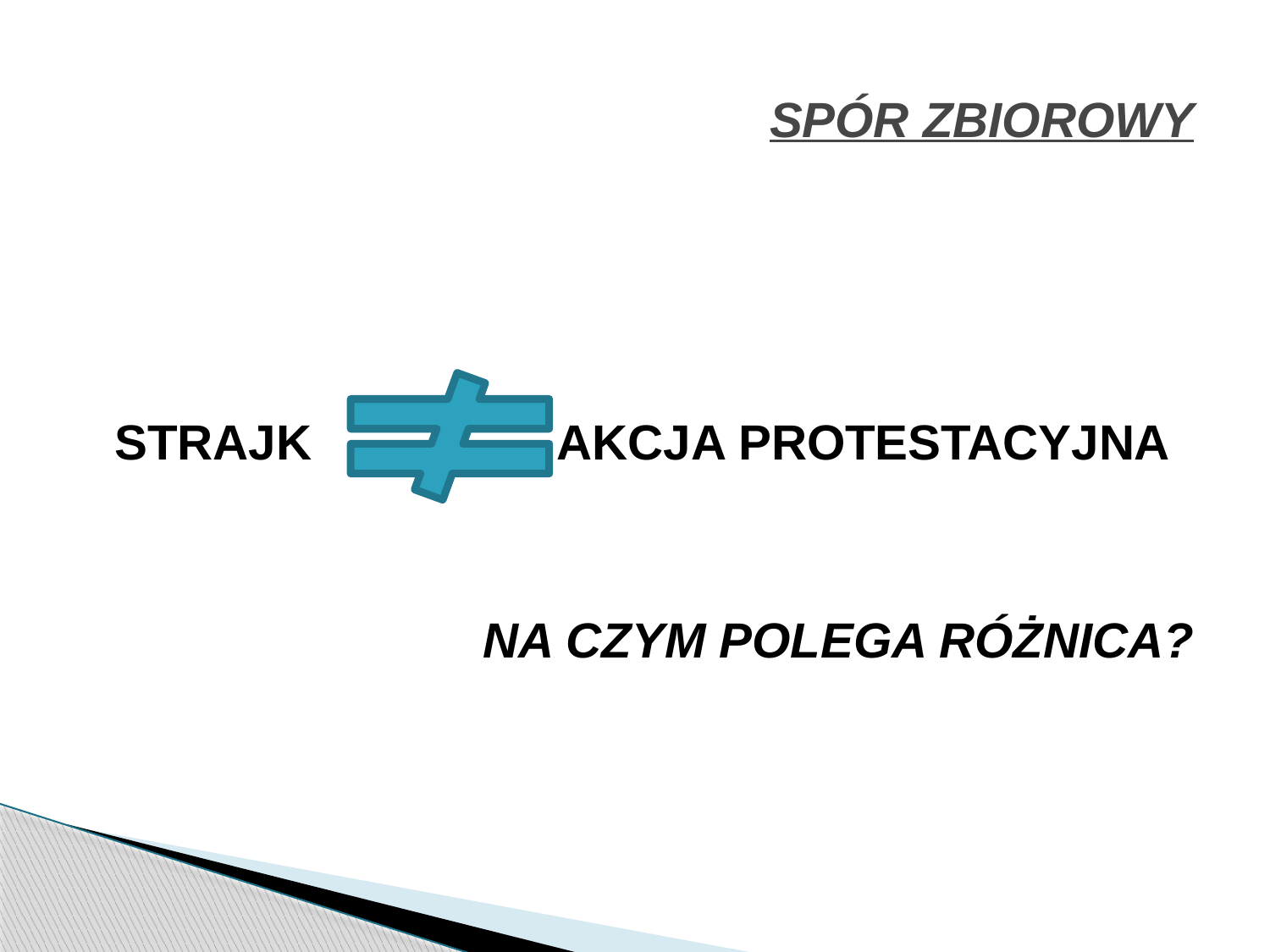

# SPÓR ZBIOROWY

STRAJK                  AKCJA PROTESTACYJNA

NA CZYM POLEGA RÓŻNICA?